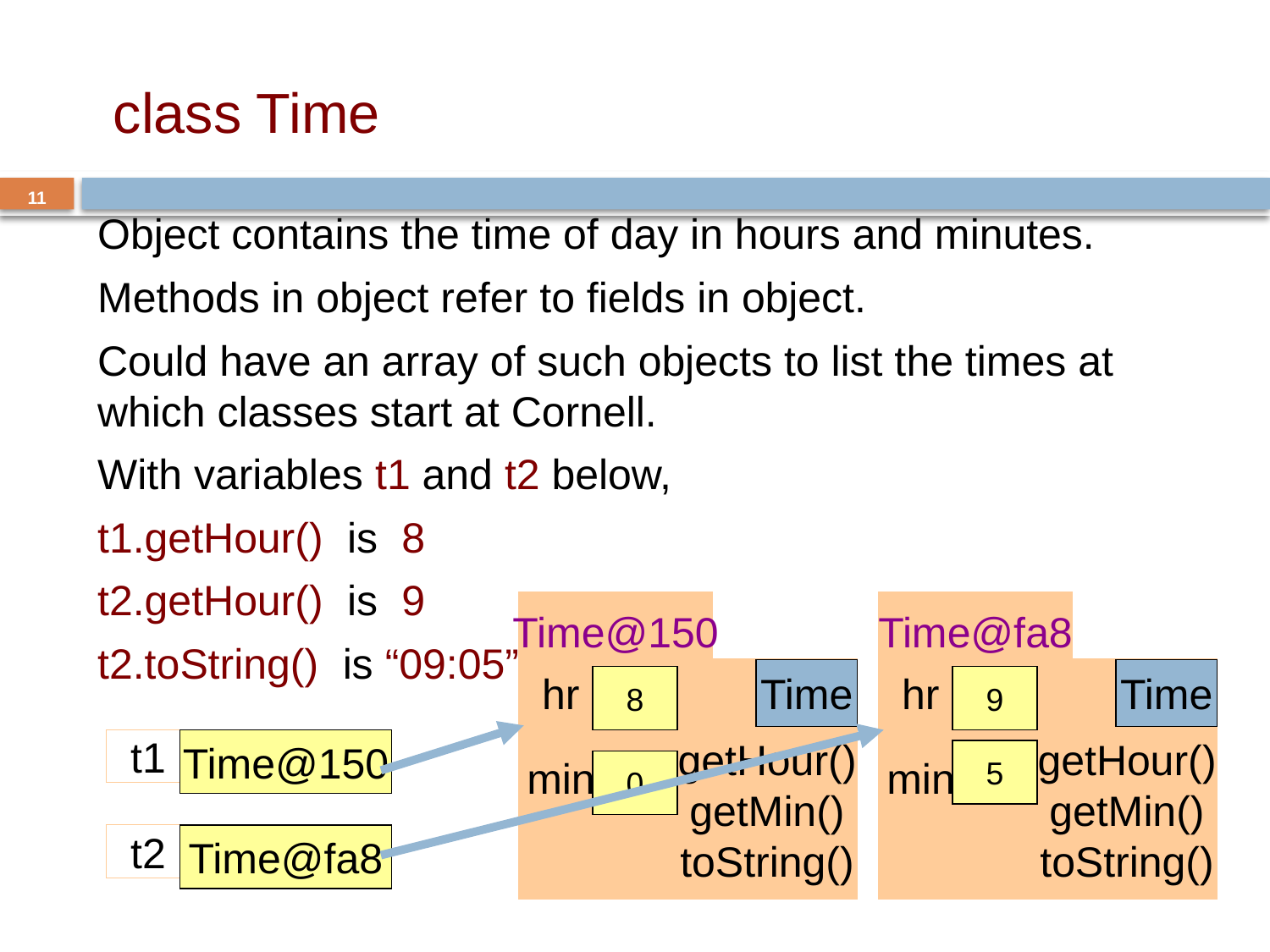

# class Time
11
Object contains the time of day in hours and minutes.
Methods in object refer to fields in object.
Could have an array of such objects to list the times at which classes start at Cornell.
With variables t1 and t2 below,
t1.getHour()  is  8
t2.getHour()  is  9
t2.toString()  is “09:05”
Time@150

Time
hr
8
min
0
getHour()
getMin()
toString()
Time@fa8

Time
hr
9
min
getHour()
getMin()
toString()
5
t1
Time@150
t2
Time@fa8